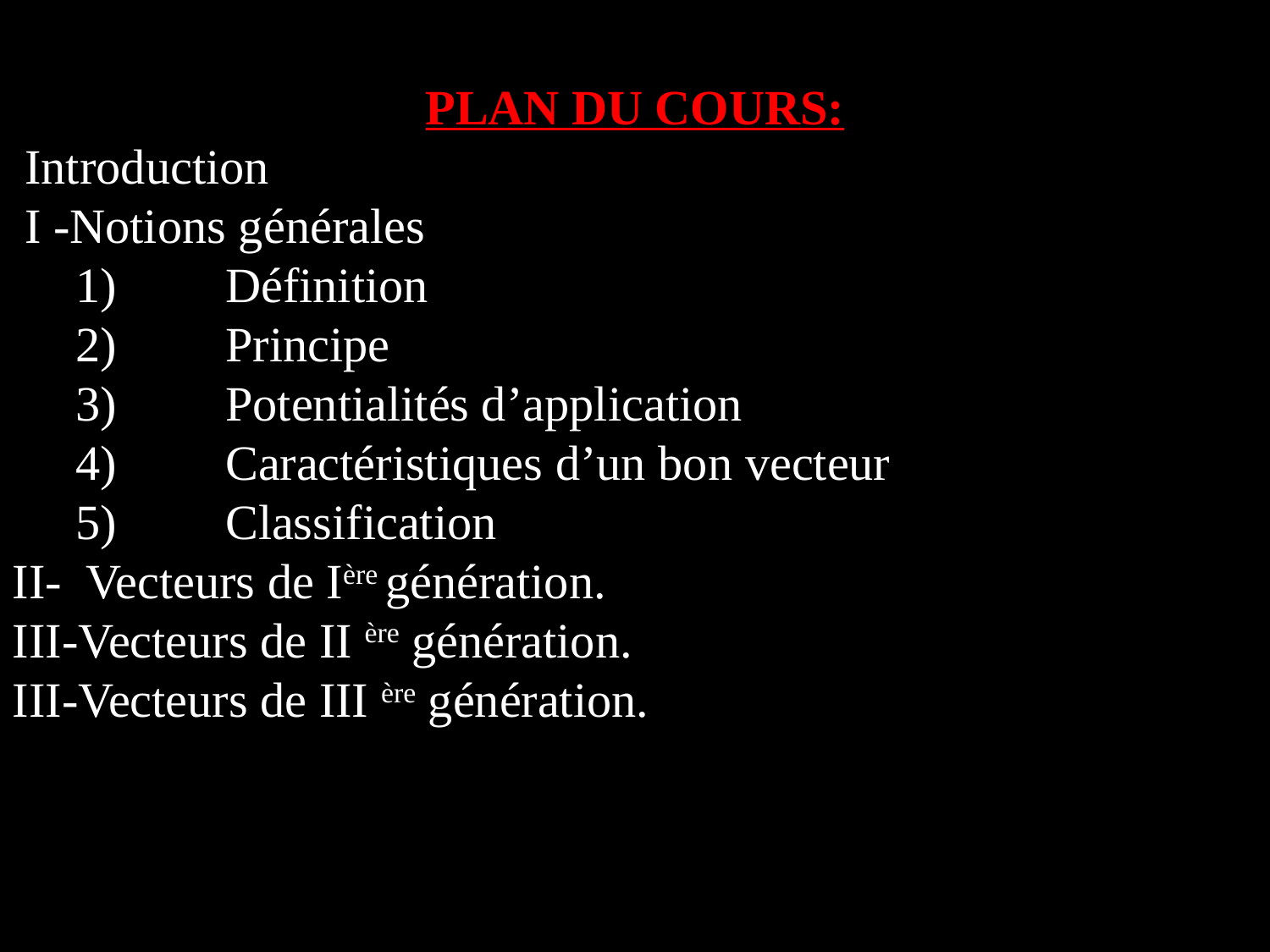

PLAN DU COURS:
 Introduction
 I -Notions générales
       Définition
       Principe
       Potentialités d’application
       Caractéristiques d’un bon vecteur
       Classification
II-  Vecteurs de Ière génération.
III-Vecteurs de II ère génération.
III-Vecteurs de III ère génération.